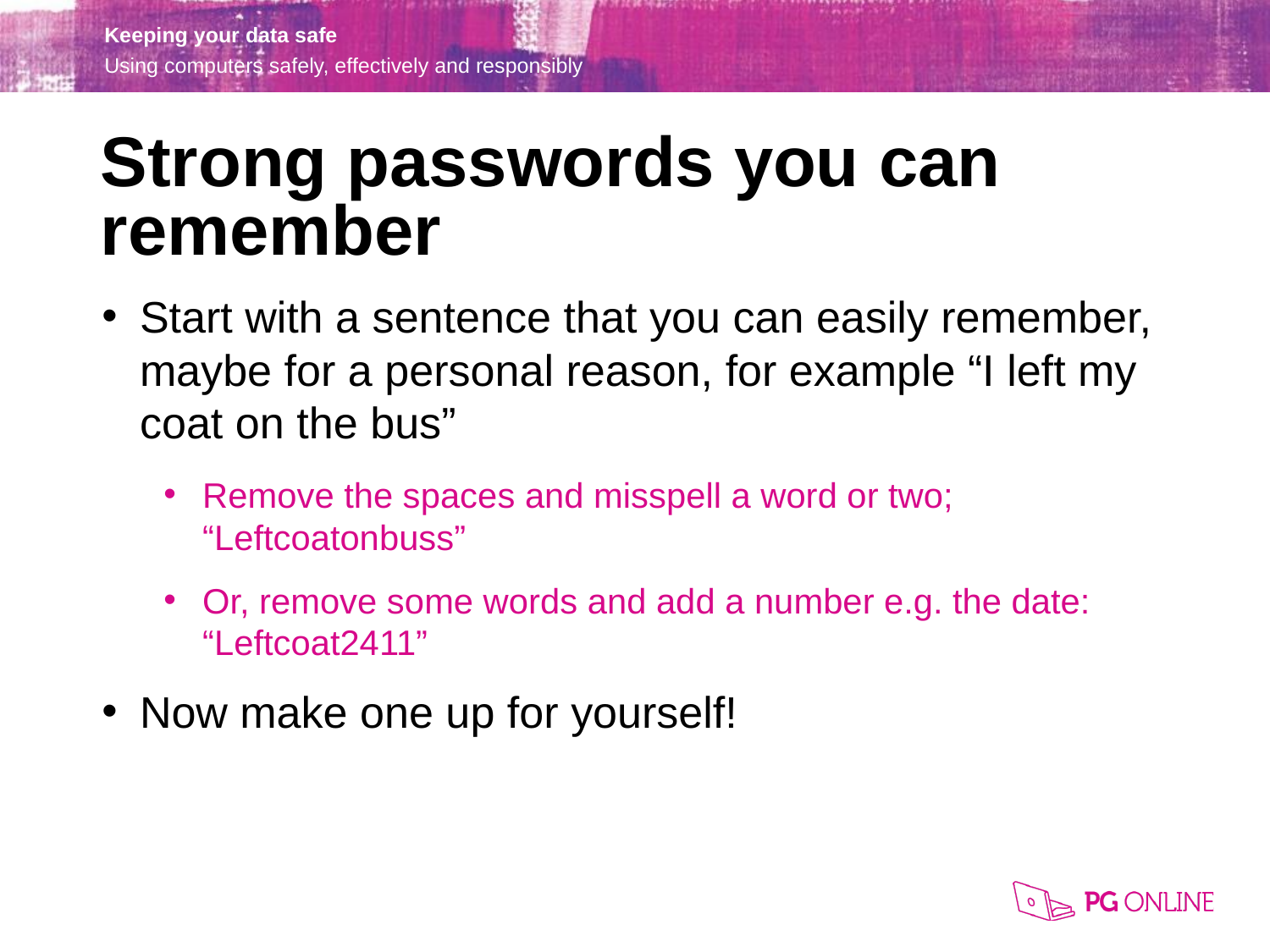

Strong passwords you can remember
Start with a sentence that you can easily remember, maybe for a personal reason, for example “I left my coat on the bus”
Remove the spaces and misspell a word or two; “Leftcoatonbuss”
Or, remove some words and add a number e.g. the date: “Leftcoat2411”
Now make one up for yourself!